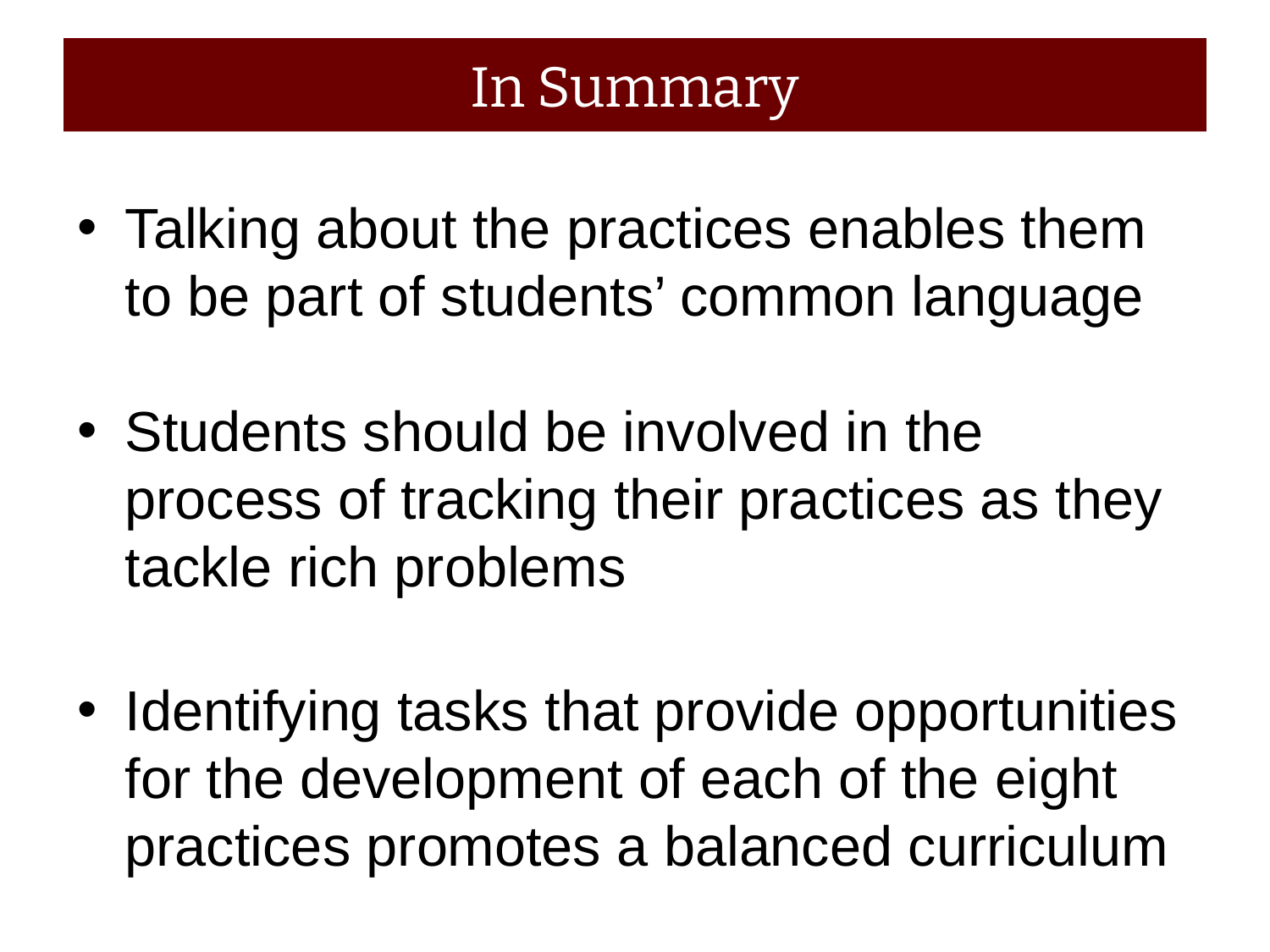

# In Summary
Talking about the practices enables them to be part of students’ common language

Students should be involved in the process of tracking their practices as they tackle rich problems

Identifying tasks that provide opportunities for the development of each of the eight practices promotes a balanced curriculum